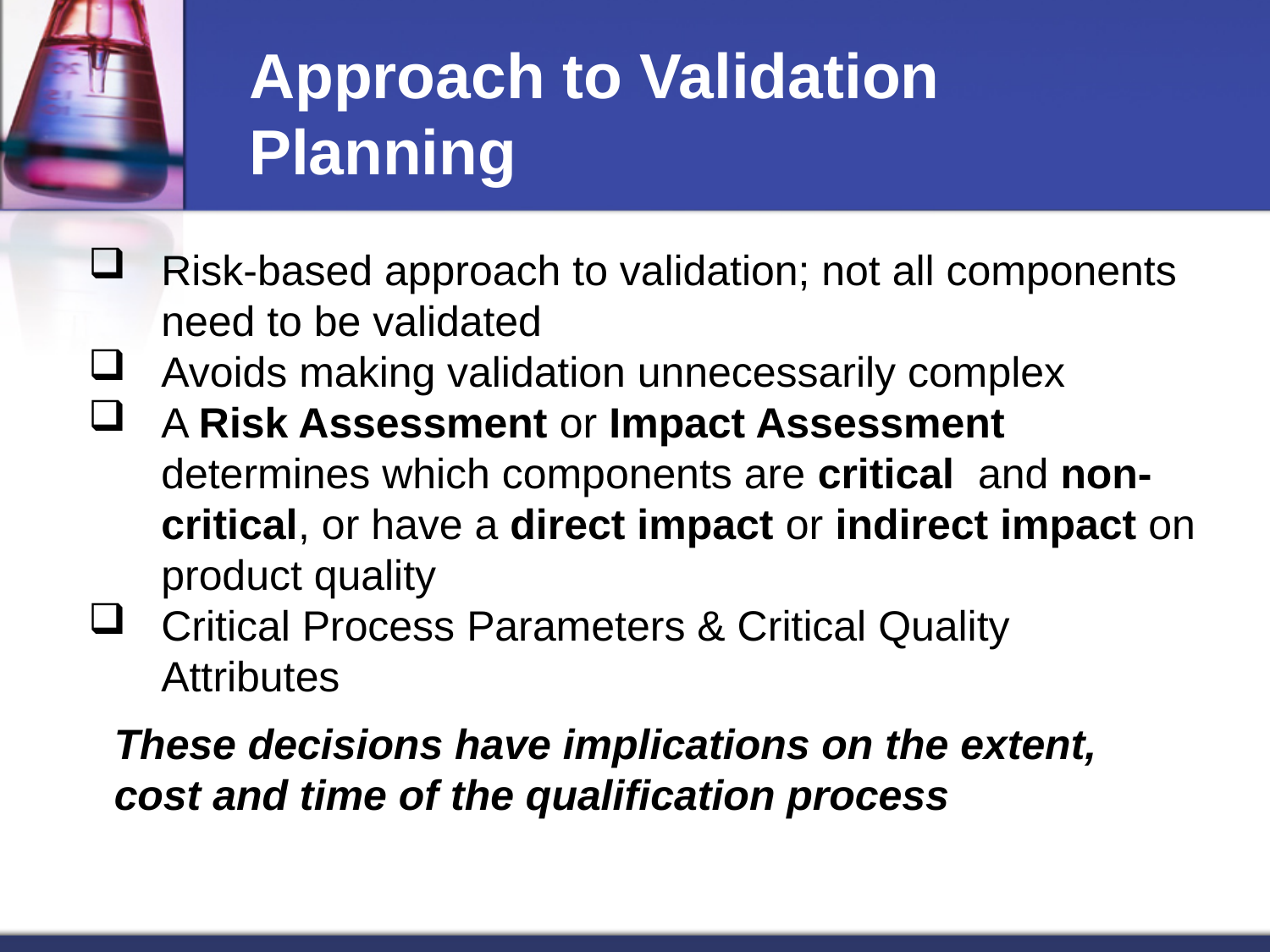

# Approach to Validation Planning
Risk-based approach to validation; not all components need to be validated
Avoids making validation unnecessarily complex
A Risk Assessment or Impact Assessment determines which components are critical  and non-critical, or have a direct impact or indirect impact on product quality
Critical Process Parameters & Critical Quality Attributes
These decisions have implications on the extent, cost and time of the qualification process